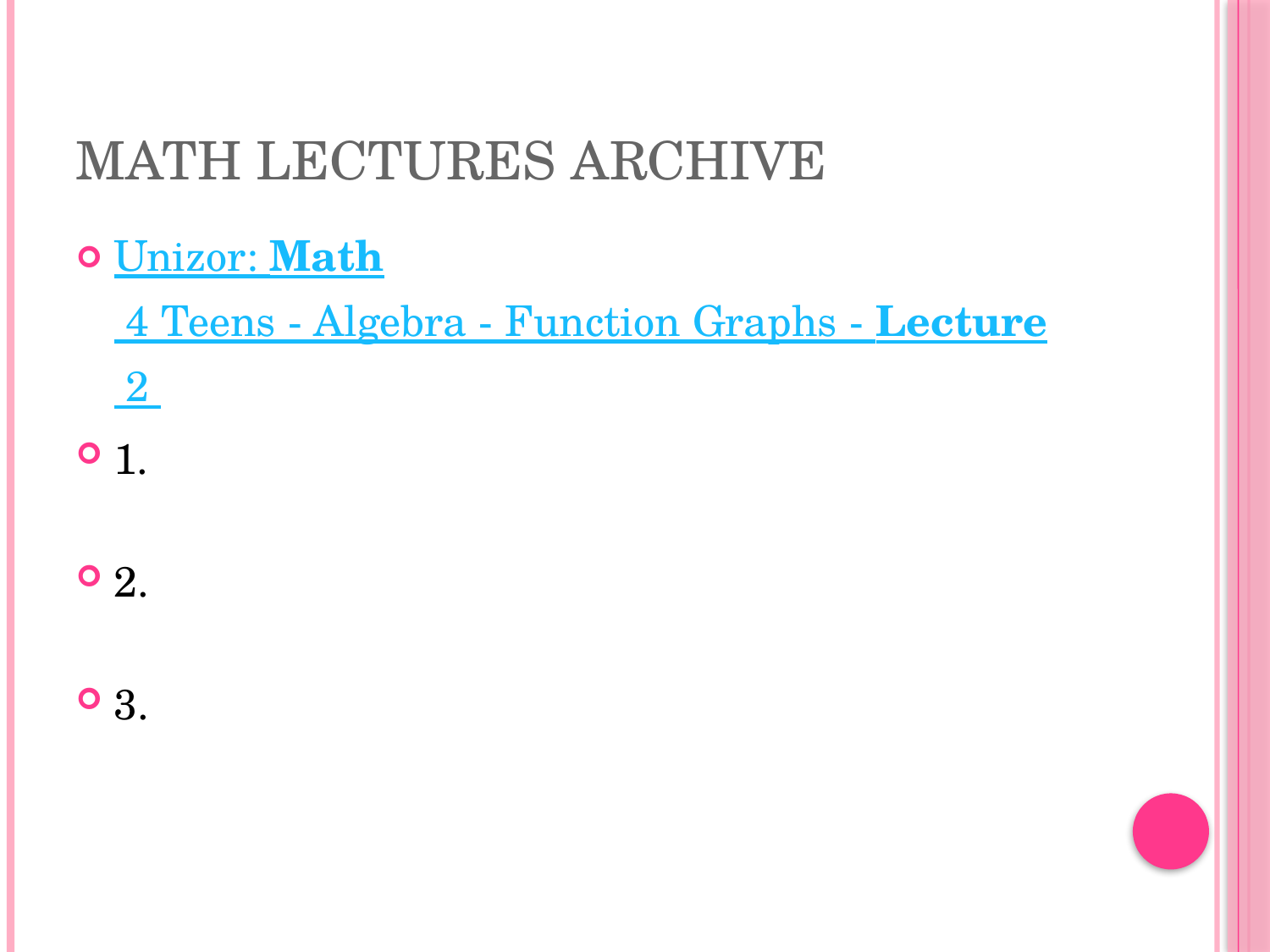

# Math Lectures Archive
Unizor: Math 4 Teens - Algebra - Function Graphs - Lecture 2
1.

2.

3.